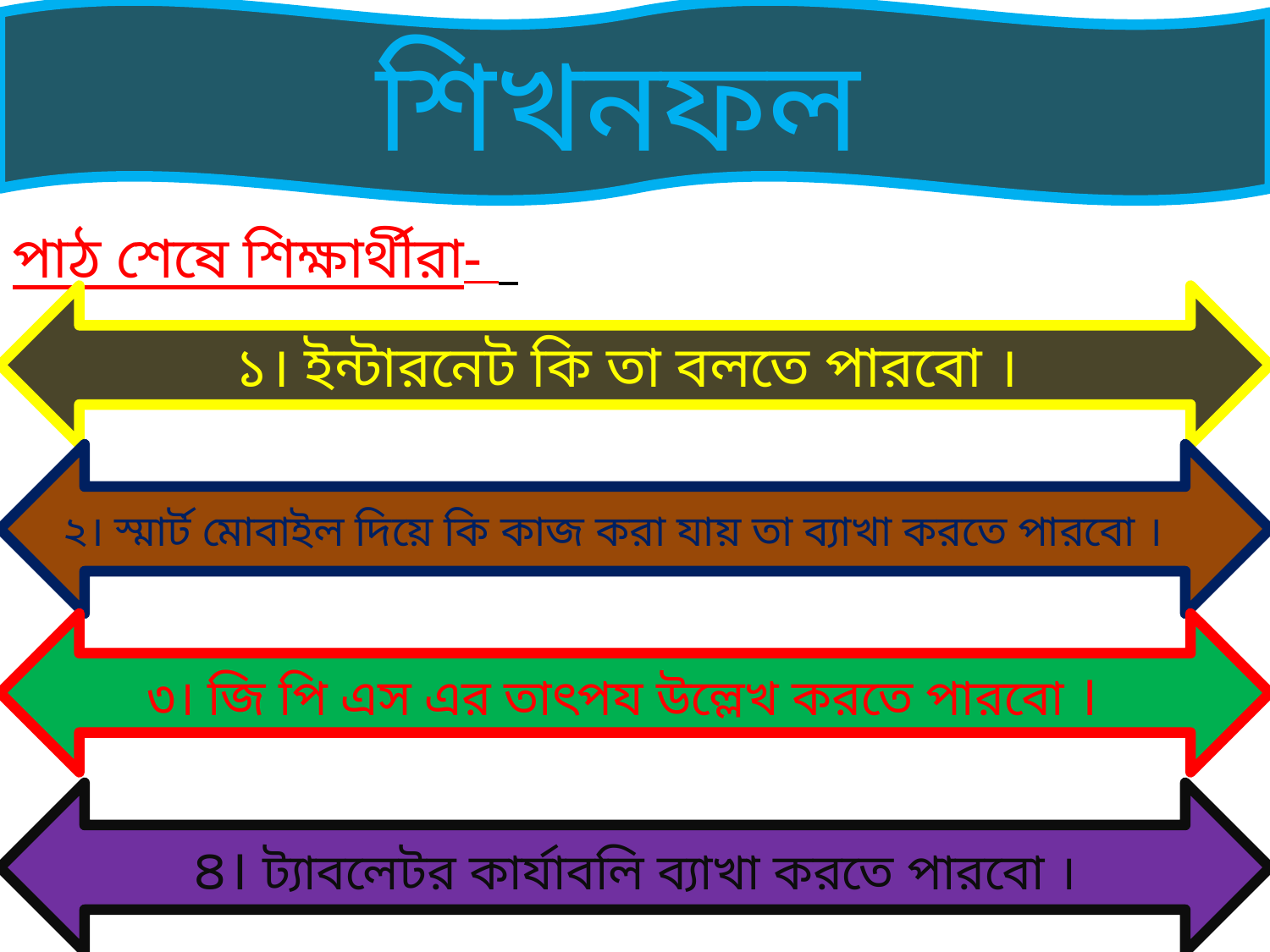

শিখনফল
পাঠ শেষে শিক্ষার্থীরা-
১। ইন্টারনেট কি তা বলতে পারবো ।
২। স্মার্ট মোবাইল দিয়ে কি কাজ করা যায় তা ব্যাখা করতে পারবো ।
 ৩। জি পি এস এর তাৎপয উল্লেখ করতে পারবো ।
৪। ট্যাবলেটর কার্যাবলি ব্যাখা করতে পারবো ।